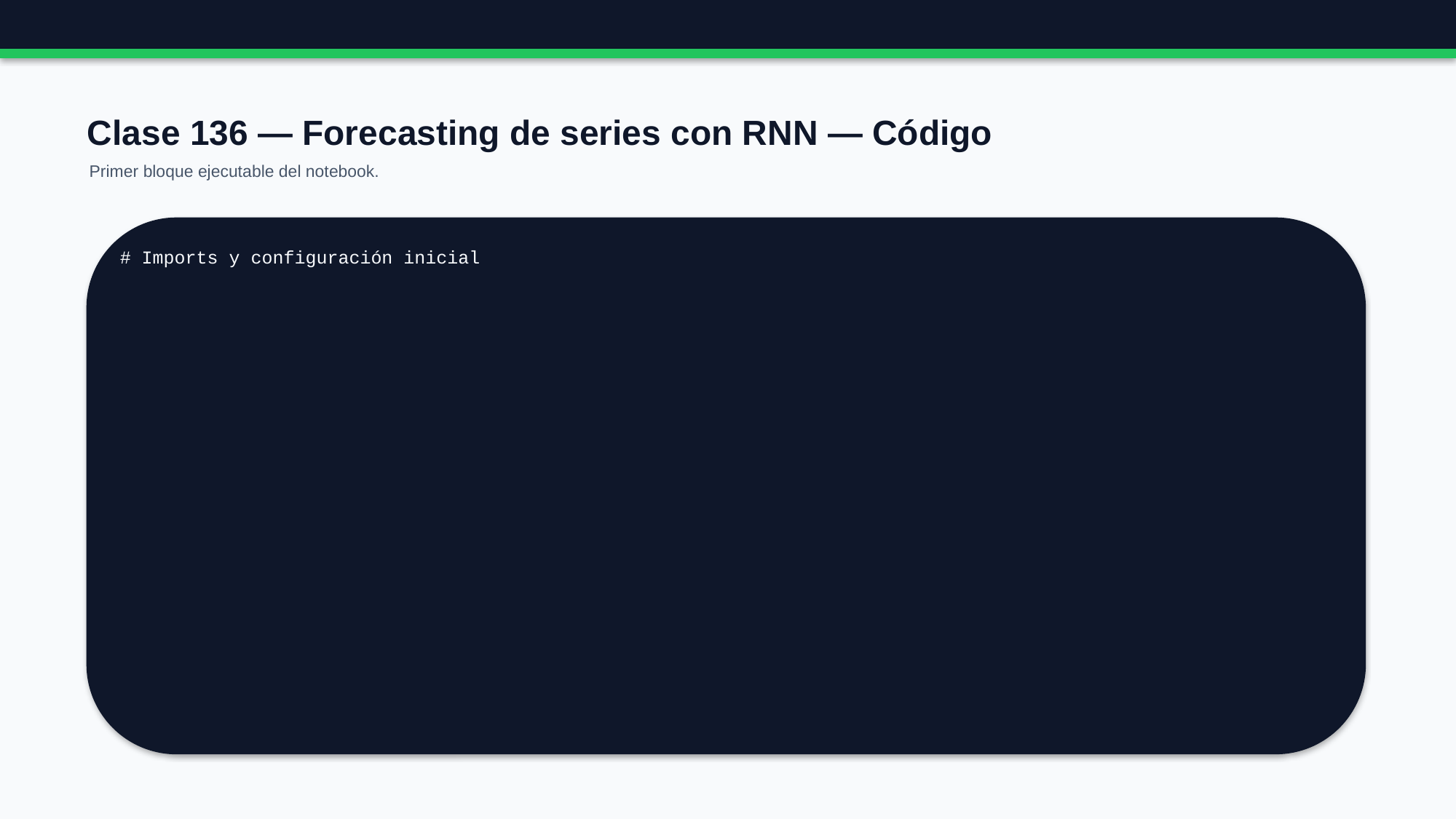

Clase 136 — Forecasting de series con RNN — Código
Primer bloque ejecutable del notebook.

# Imports y configuración inicial